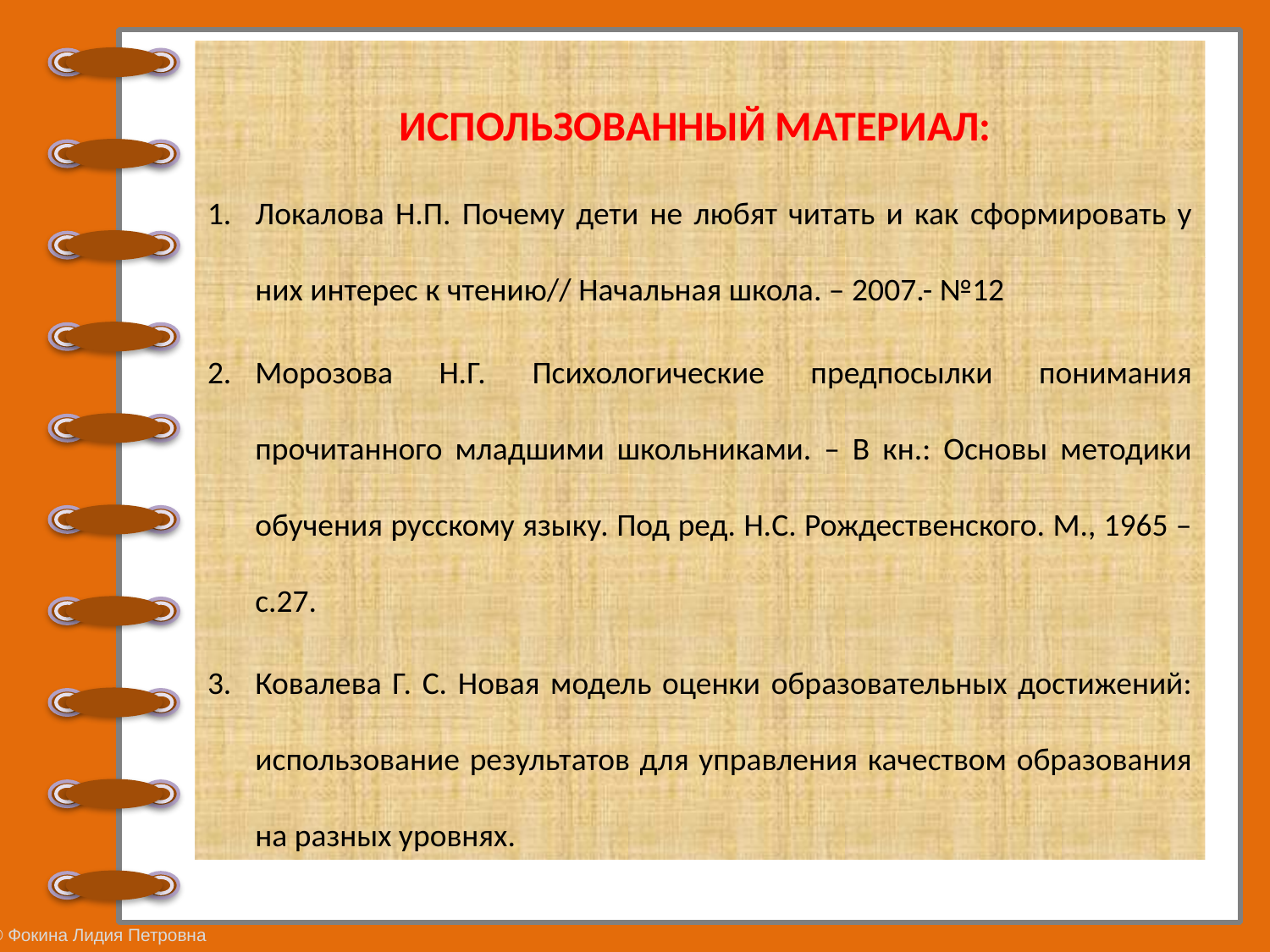

ИСПОЛЬЗОВАННЫЙ МАТЕРИАЛ:
Локалова Н.П. Почему дети не любят читать и как сформировать у них интерес к чтению// Начальная школа. – 2007.- №12
Морозова Н.Г. Психологические предпосылки понимания прочитанного младшими школьниками. – В кн.: Основы методики обучения русскому языку. Под ред. Н.С. Рождественского. М., 1965 – с.27.
Ковалева Г. С. Новая модель оценки образовательных достижений: использование результатов для управления качеством образования на разных уровнях.